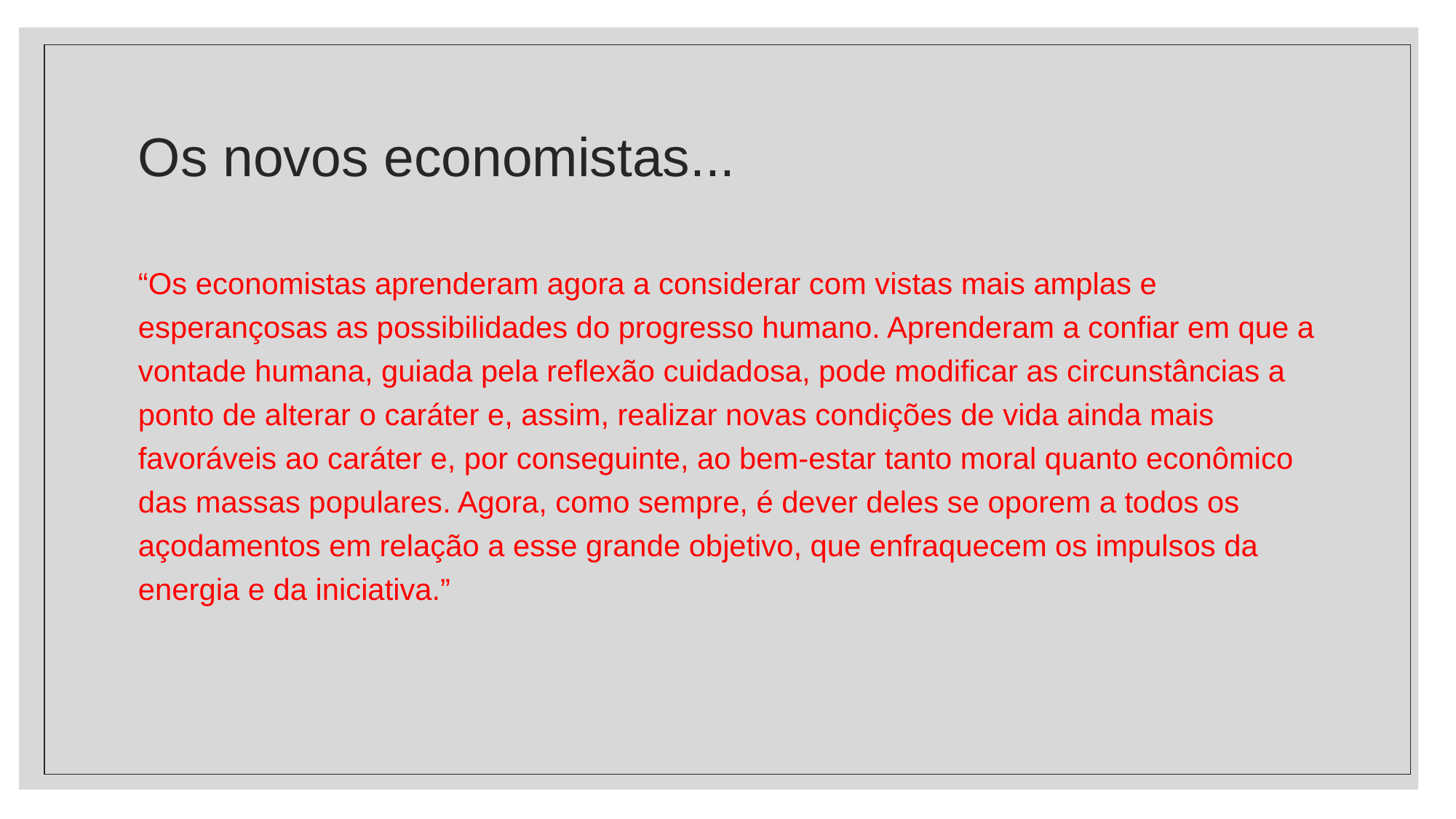

# Os novos economistas...
“Os economistas aprenderam agora a considerar com vistas mais amplas e esperançosas as possibilidades do progresso humano. Aprenderam a confiar em que a vontade humana, guiada pela reflexão cuidadosa, pode modificar as circunstâncias a ponto de alterar o caráter e, assim, realizar novas condições de vida ainda mais favoráveis ao caráter e, por conseguinte, ao bem-estar tanto moral quanto econômico das massas populares. Agora, como sempre, é dever deles se oporem a todos os açodamentos em relação a esse grande objetivo, que enfraquecem os impulsos da energia e da iniciativa.”